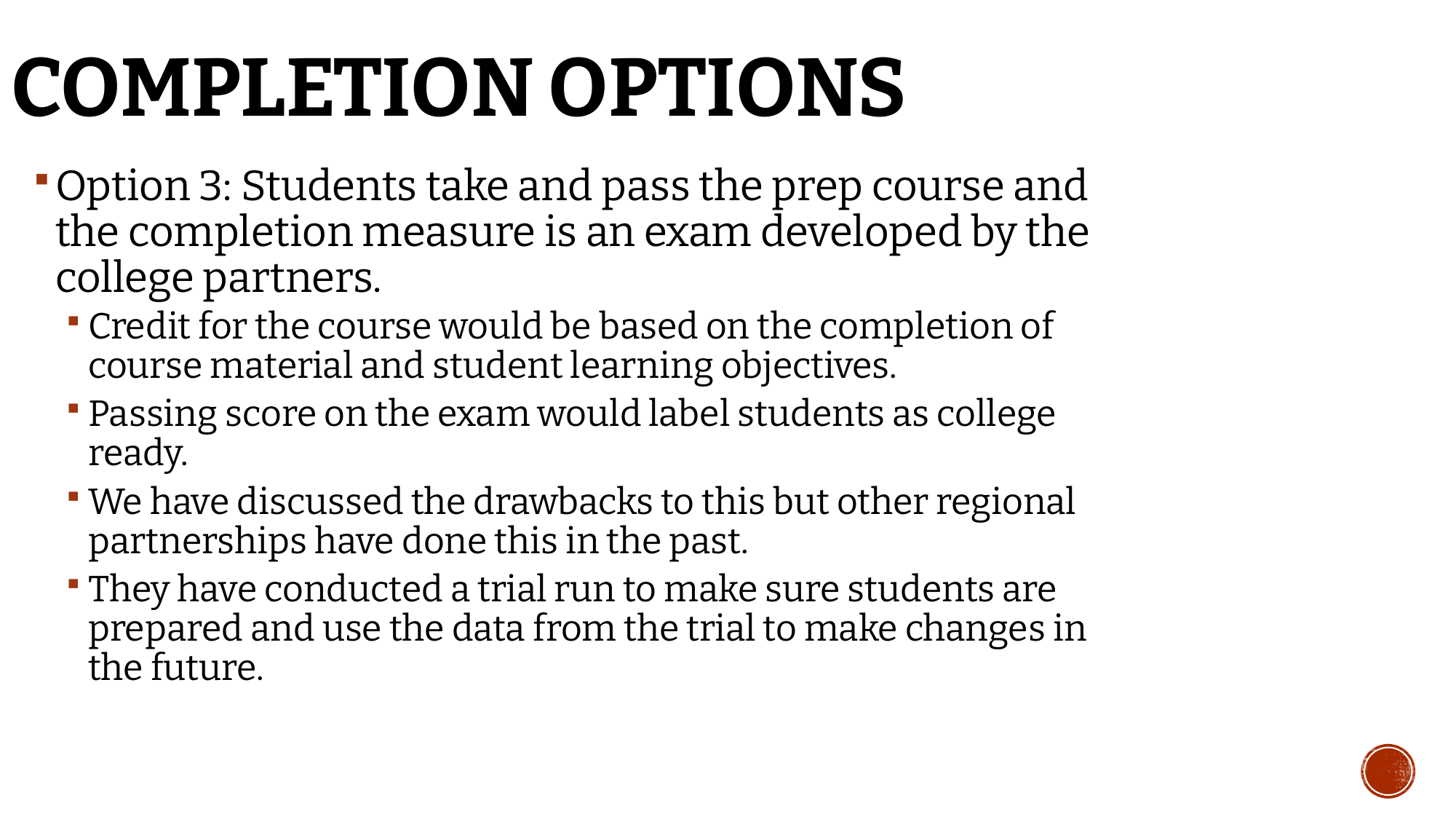

# Completion Options
Option 3: Students take and pass the prep course and the completion measure is an exam developed by the college partners.
Credit for the course would be based on the completion of course material and student learning objectives.
Passing score on the exam would label students as college ready.
We have discussed the drawbacks to this but other regional partnerships have done this in the past.
They have conducted a trial run to make sure students are prepared and use the data from the trial to make changes in the future.